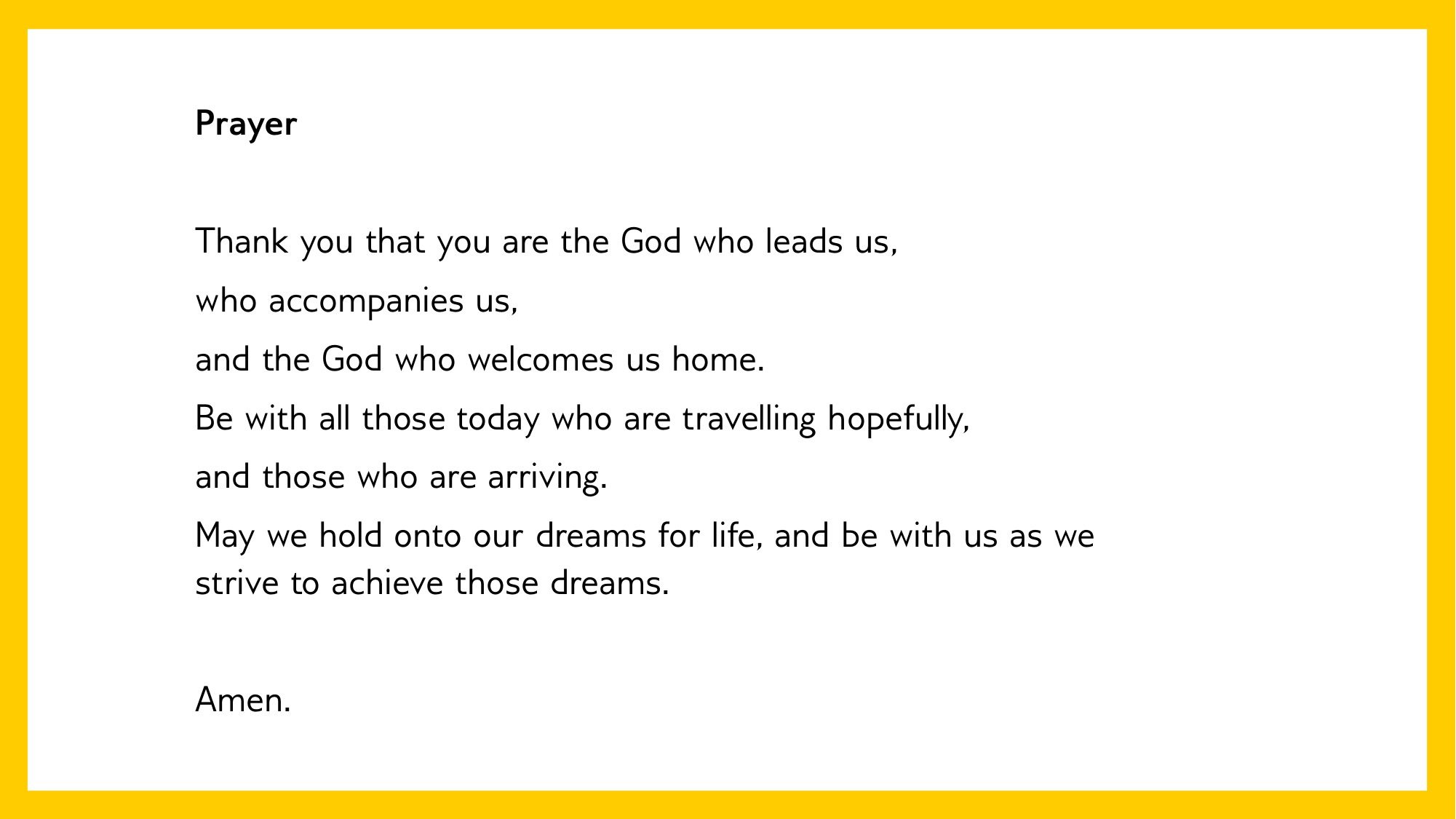

Prayer

Thank you that you are the God who leads us,
who accompanies us,
and the God who welcomes us home.
Be with all those today who are travelling hopefully,
and those who are arriving.
May we hold onto our dreams for life, and be with us as we strive to achieve those dreams.

Amen.